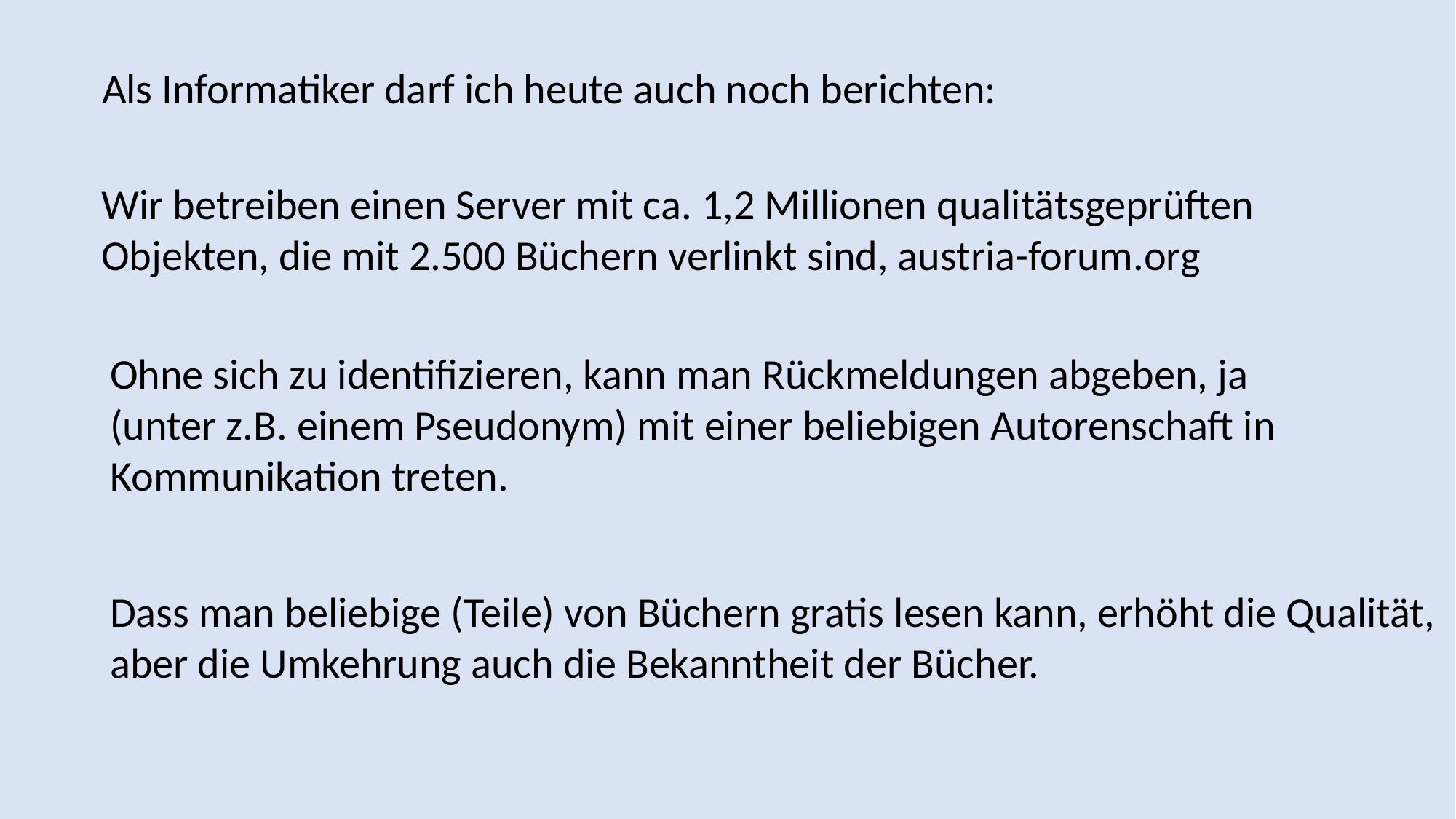

# Als Informatiker darf ich heute auch noch berichten:
Wir betreiben einen Server mit ca. 1,2 Millionen qualitätsgeprüften
Objekten, die mit 2.500 Büchern verlinkt sind, austria-forum.org
Ohne sich zu identifizieren, kann man Rückmeldungen abgeben, ja
(unter z.B. einem Pseudonym) mit einer beliebigen Autorenschaft in
Kommunikation treten.
Dass man beliebige (Teile) von Büchern gratis lesen kann, erhöht die Qualität,
aber die Umkehrung auch die Bekanntheit der Bücher.